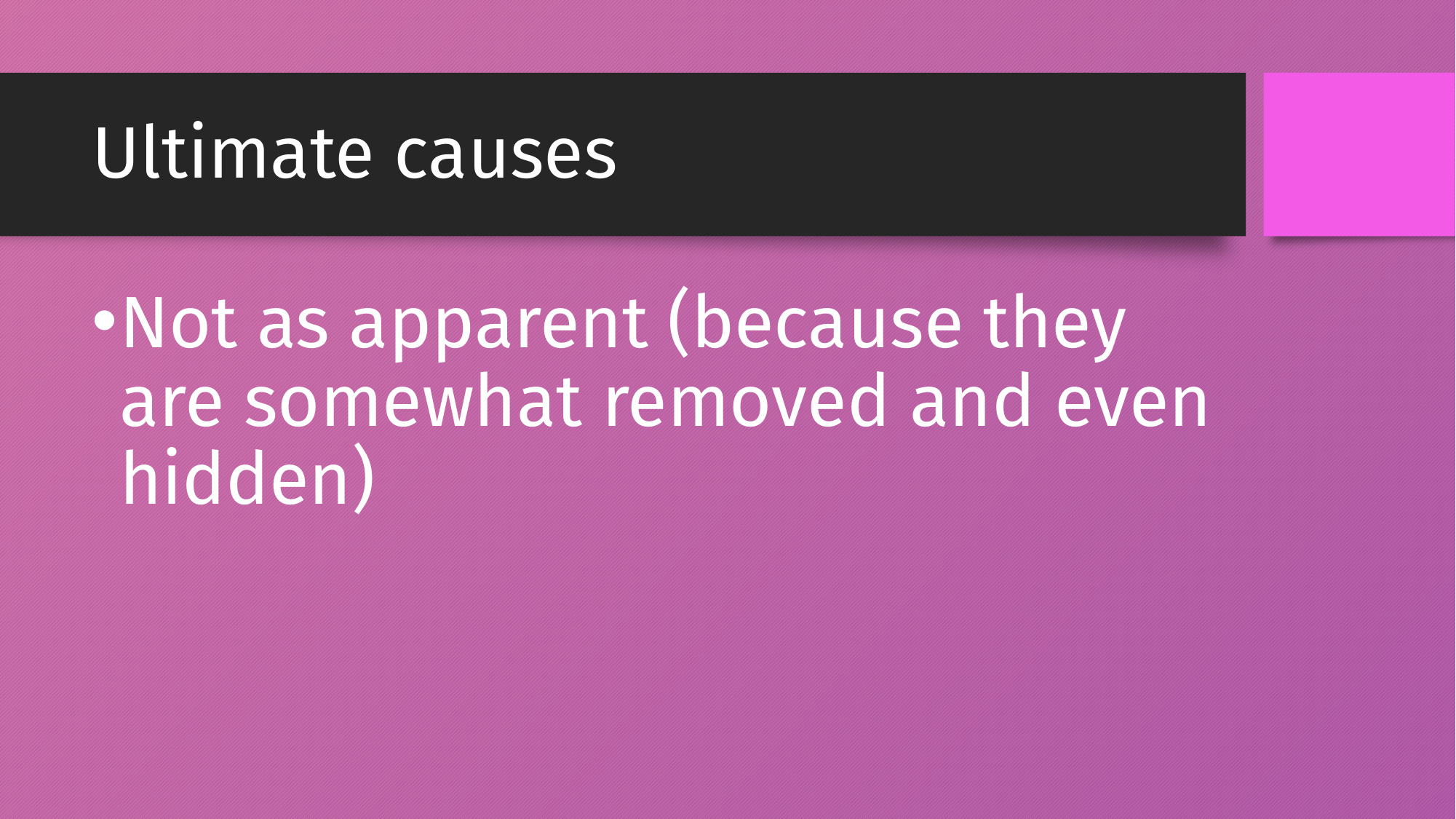

# Ultimate causes
Not as apparent (because they are somewhat removed and even hidden)